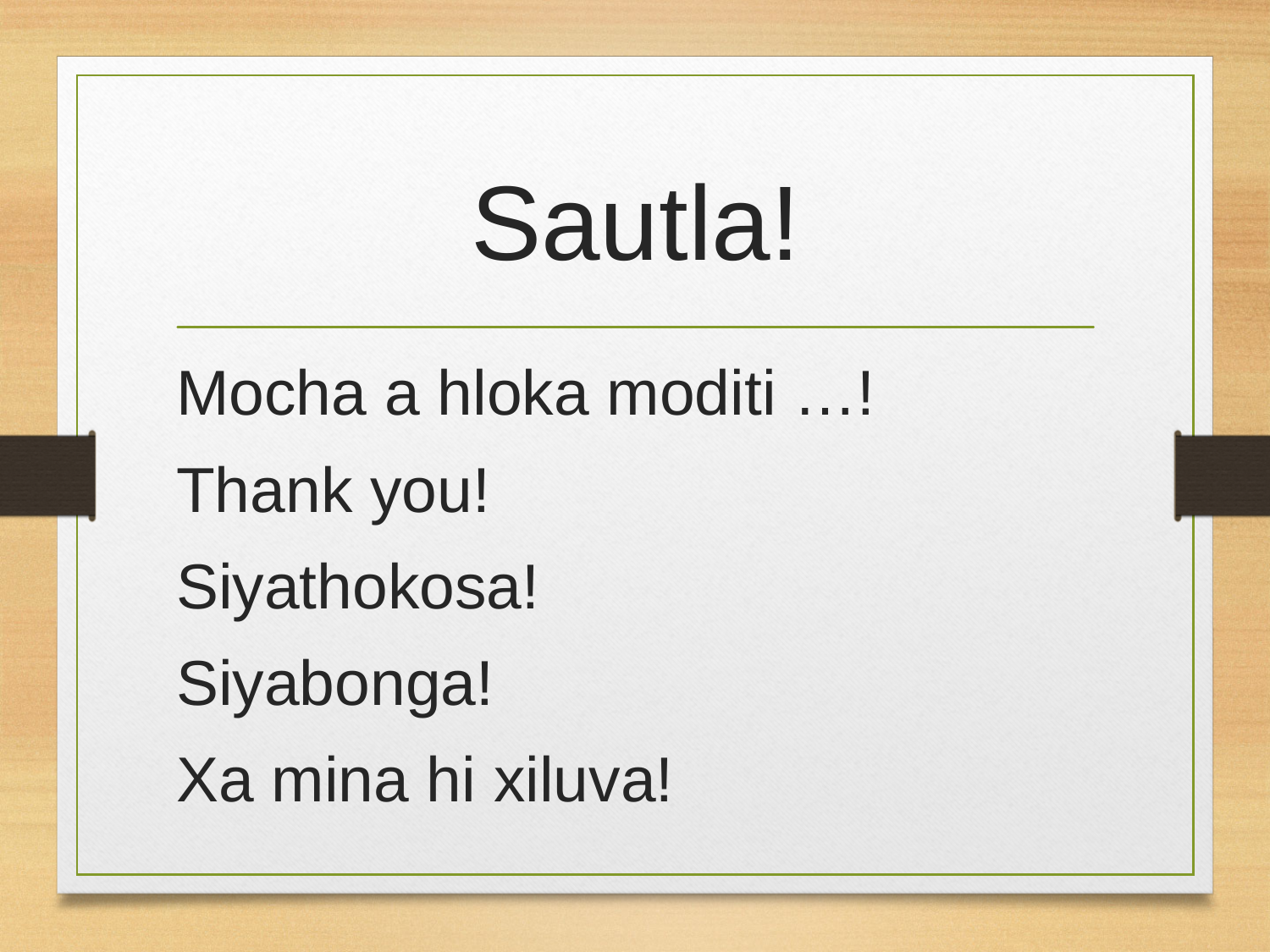

# Sautla!
Mocha a hloka moditi …!
Thank you!
Siyathokosa!
Siyabonga!
Xa mina hi xiluva!